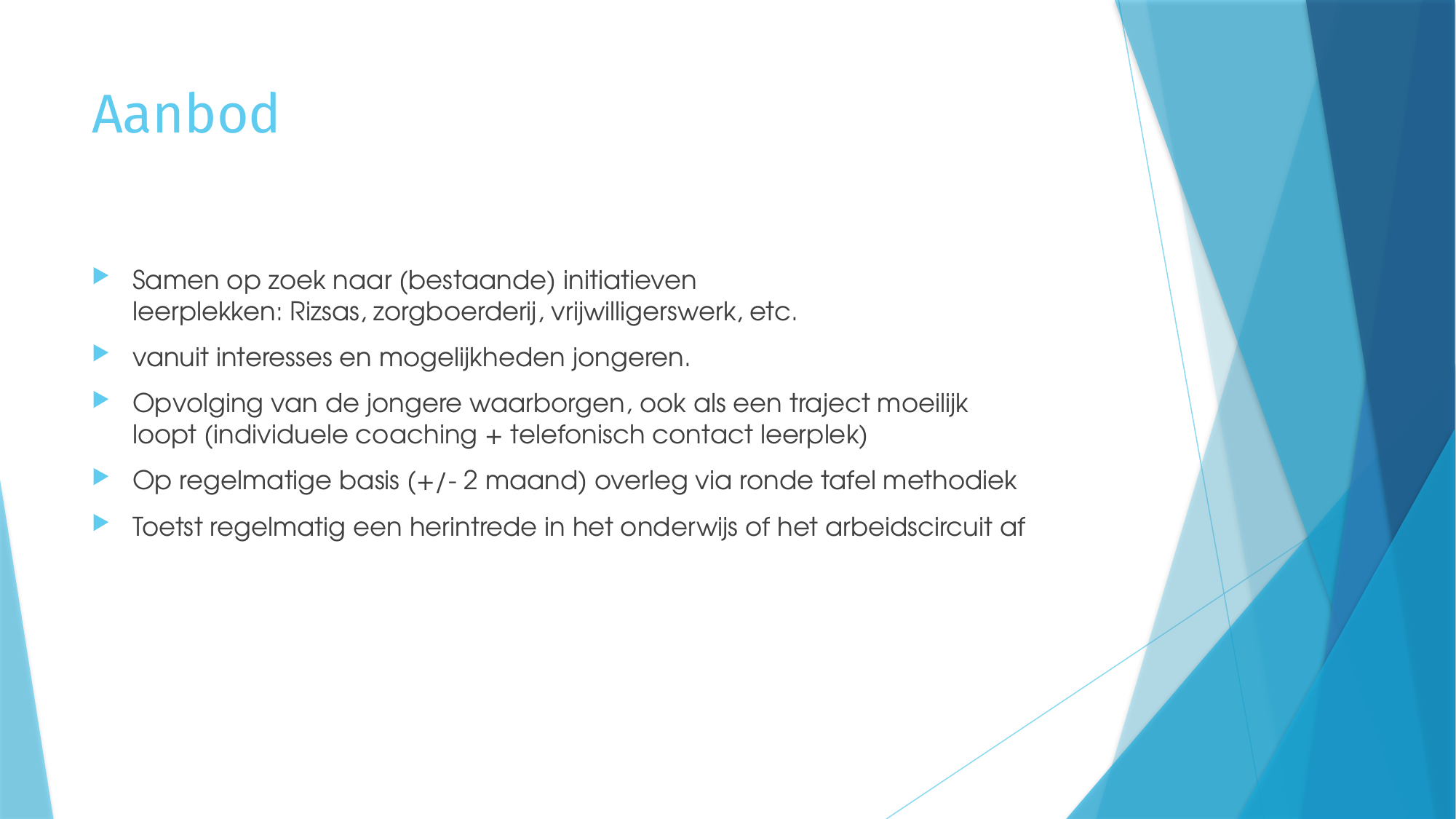

# Aanbod
Samen op zoek naar (bestaande) initiatieven leerplekken: Rizsas, zorgboerderij, vrijwilligerswerk, etc.
vanuit interesses en mogelijkheden jongeren.
Opvolging van de jongere waarborgen, ook als een traject moeilijk loopt (individuele coaching + telefonisch contact leerplek)
Op regelmatige basis (+/- 2 maand) overleg via ronde tafel methodiek
Toetst regelmatig een herintrede in het onderwijs of het arbeidscircuit af